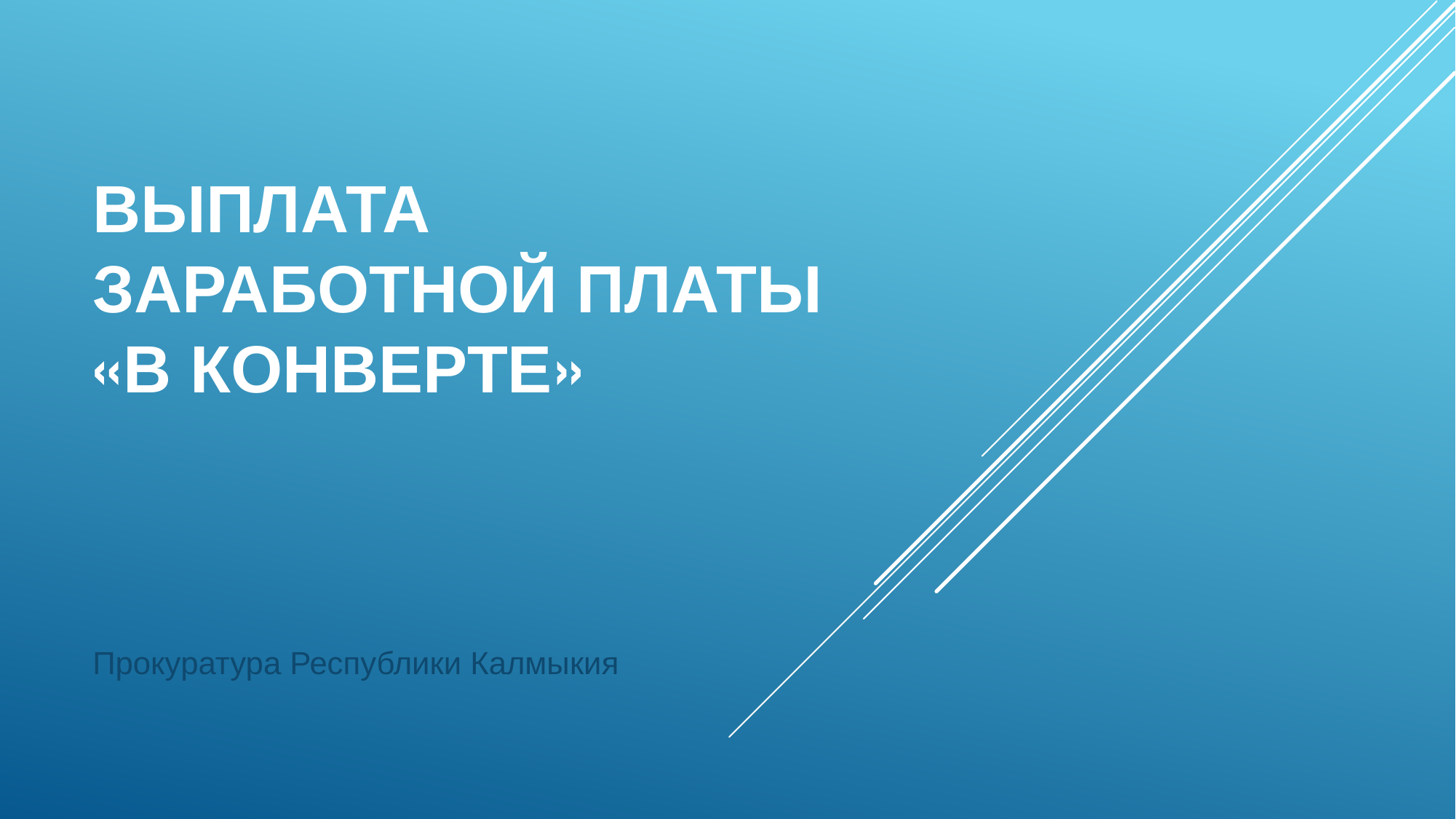

# Выплата заработной платы «в конверте»
Прокуратура Республики Калмыкия